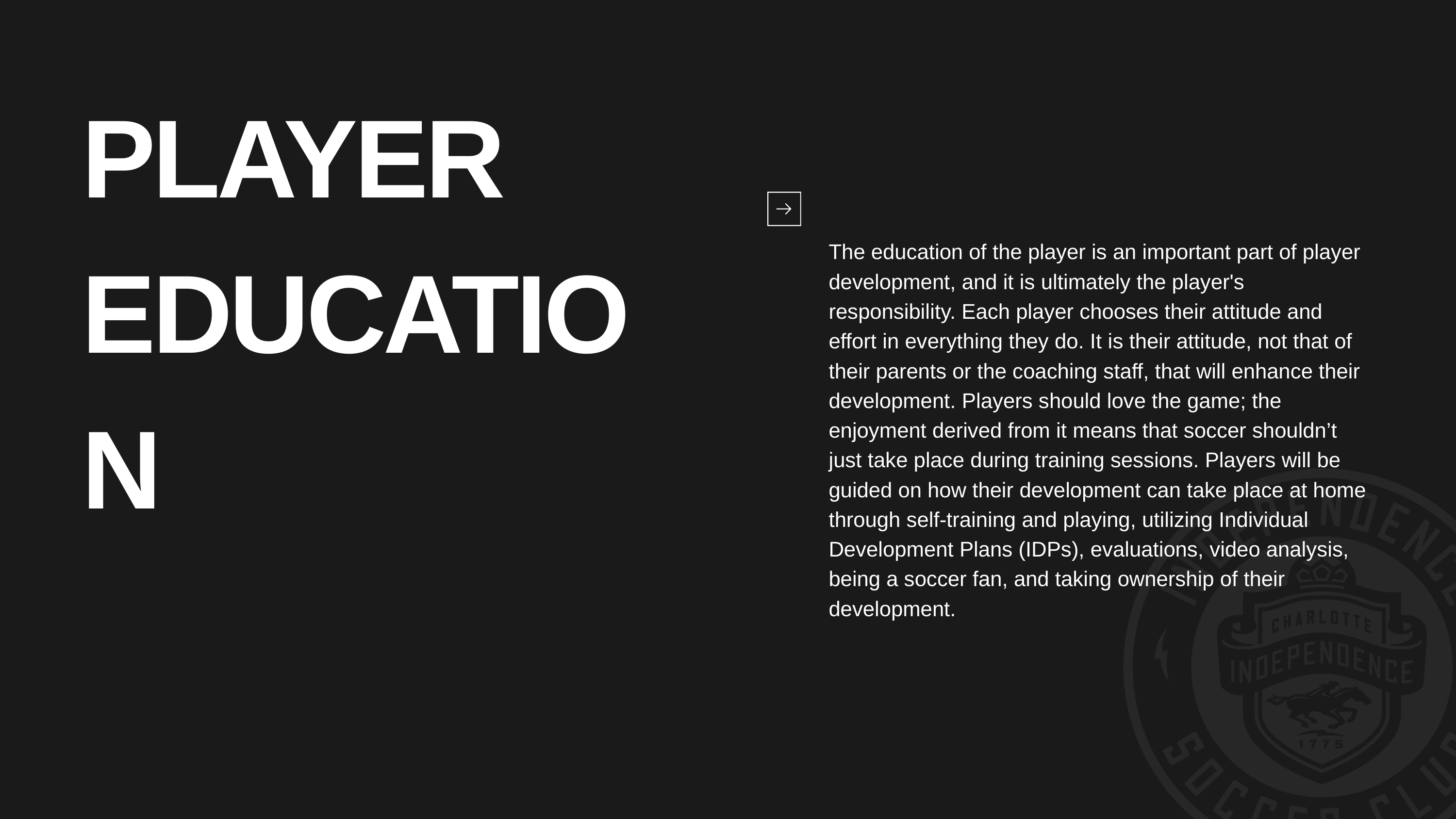

PLAYER EDUCATION

The education of the player is an important part of player development, and it is ultimately the player's responsibility. Each player chooses their attitude and effort in everything they do. It is their attitude, not that of their parents or the coaching staff, that will enhance their development. Players should love the game; the enjoyment derived from it means that soccer shouldn’t just take place during training sessions. Players will be guided on how their development can take place at home through self-training and playing, utilizing Individual Development Plans (IDPs), evaluations, video analysis, being a soccer fan, and taking ownership of their development.